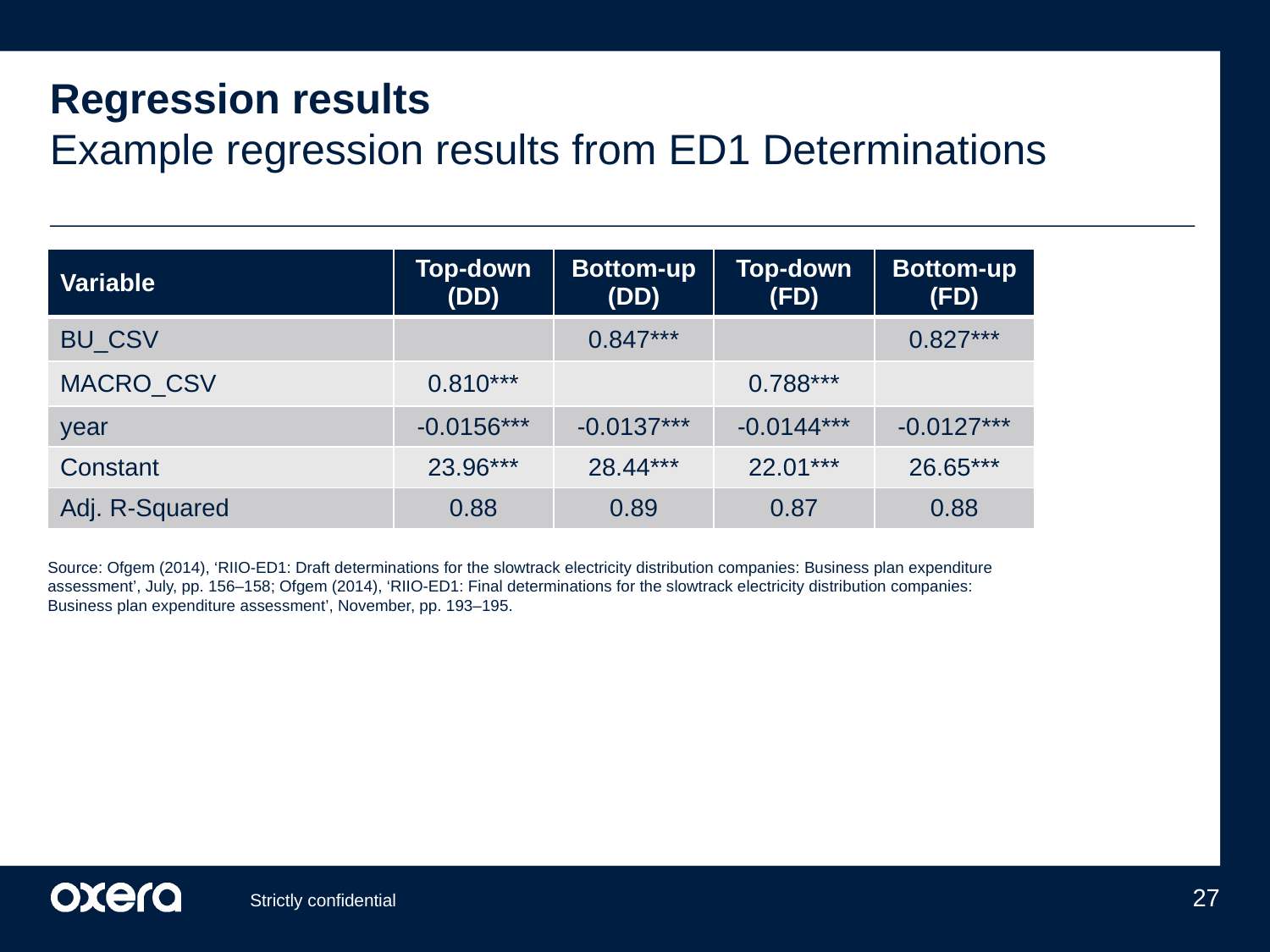

# Regression results Example regression results from ED1 Determinations
| Variable | Top-down (DD) | Bottom-up (DD) | Top-down (FD) | Bottom-up (FD) |
| --- | --- | --- | --- | --- |
| BU\_CSV |  | 0.847\*\*\* |  | 0.827\*\*\* |
| MACRO\_CSV | 0.810\*\*\* |  | 0.788\*\*\* |  |
| year | -0.0156\*\*\* | -0.0137\*\*\* | -0.0144\*\*\* | -0.0127\*\*\* |
| Constant | 23.96\*\*\* | 28.44\*\*\* | 22.01\*\*\* | 26.65\*\*\* |
| Adj. R-Squared | 0.88 | 0.89 | 0.87 | 0.88 |
Source: Ofgem (2014), ‘RIIO-ED1: Draft determinations for the slowtrack electricity distribution companies: Business plan expenditure assessment’, July, pp. 156–158; Ofgem (2014), ‘RIIO-ED1: Final determinations for the slowtrack electricity distribution companies: Business plan expenditure assessment’, November, pp. 193–195.
27
Strictly confidential